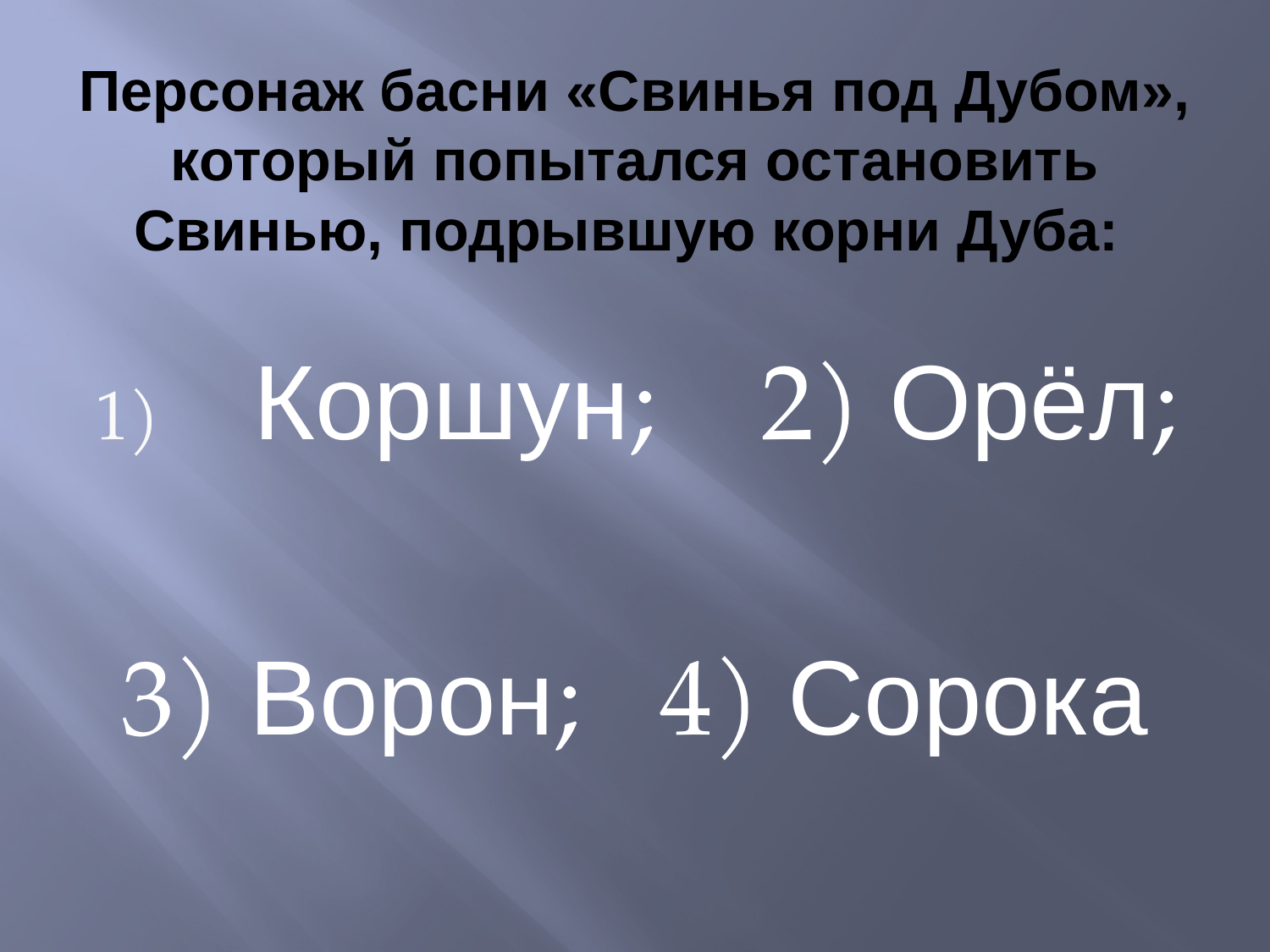

# Персонаж басни «Свинья под Дубом», который попытался остановить Свинью, подрывшую корни Дуба:
Коршун;    2) Орёл;

 3) Ворон;   4) Сорока